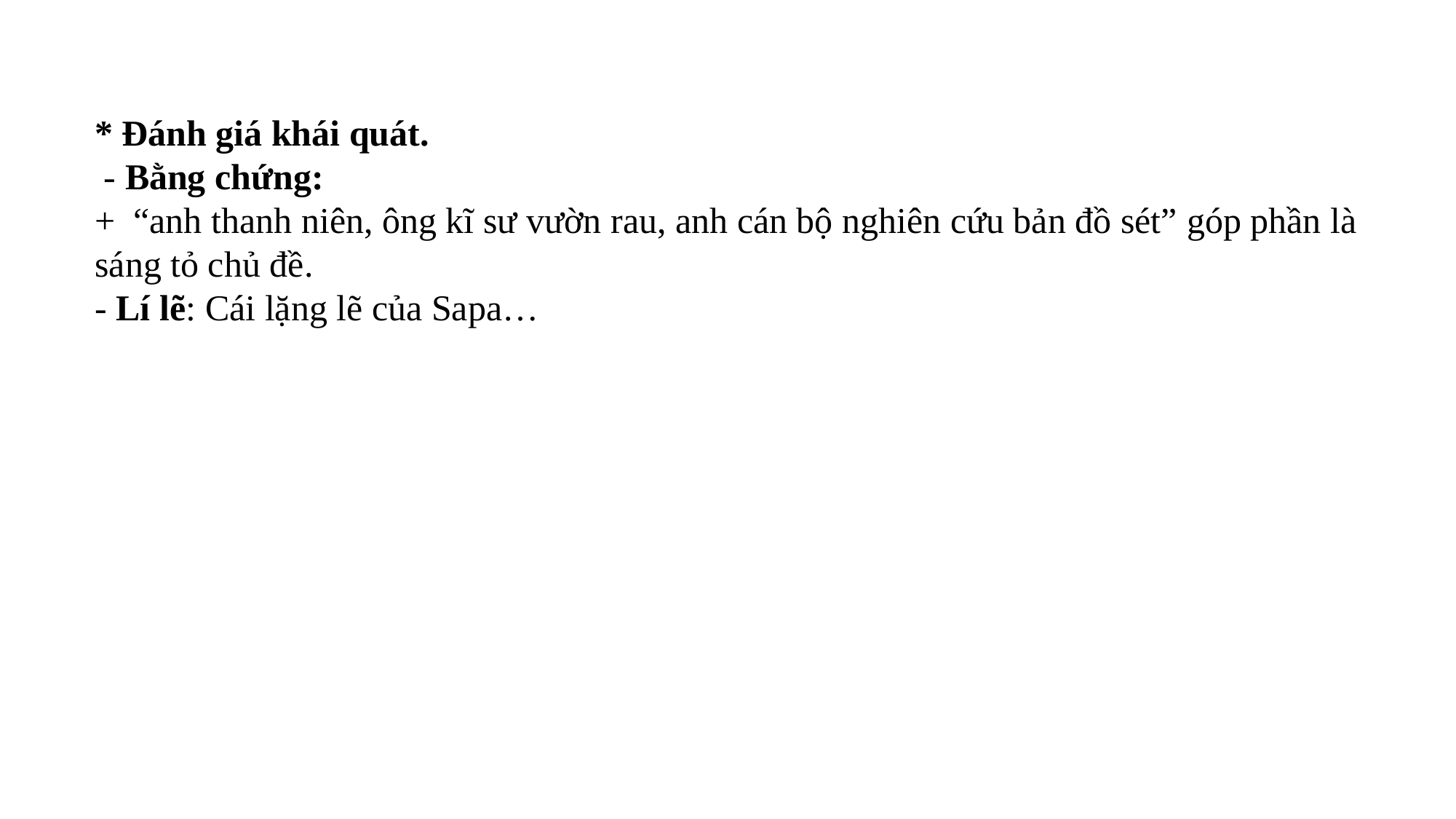

* Đánh giá khái quát.
 - Bằng chứng:
+  “anh thanh niên, ông kĩ sư vườn rau, anh cán bộ nghiên cứu bản đồ sét” góp phần là sáng tỏ chủ đề.
- Lí lẽ: Cái lặng lẽ của Sapa…